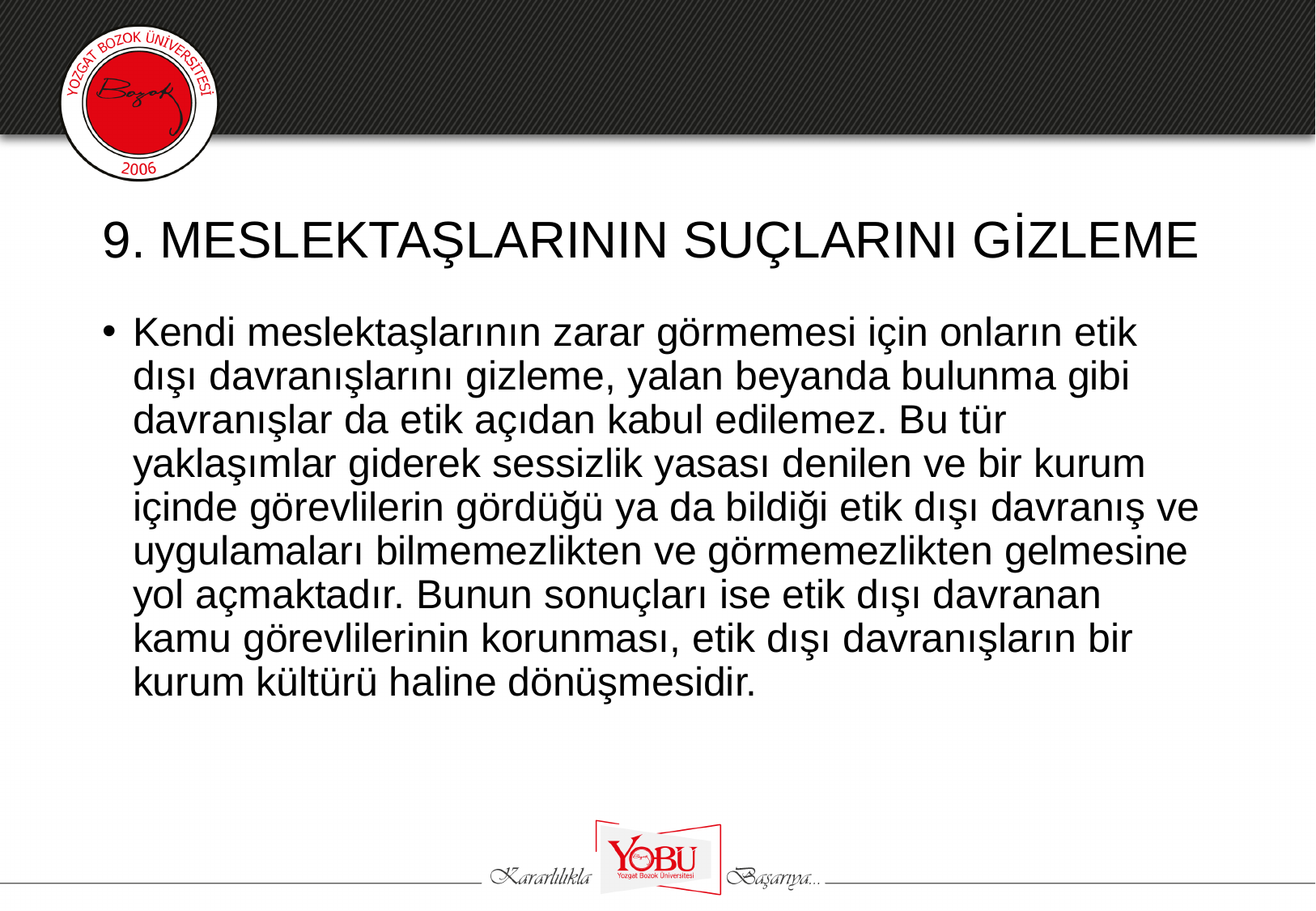

# 9. MESLEKTAŞLARININ SUÇLARINI GİZLEME
Kendi meslektaşlarının zarar görmemesi için onların etik dışı davranışlarını gizleme, yalan beyanda bulunma gibi davranışlar da etik açıdan kabul edilemez. Bu tür yaklaşımlar giderek sessizlik yasası denilen ve bir kurum içinde görevlilerin gördüğü ya da bildiği etik dışı davranış ve uygulamaları bilmemezlikten ve görmemezlikten gelmesine yol açmaktadır. Bunun sonuçları ise etik dışı davranan kamu görevlilerinin korunması, etik dışı davranışların bir kurum kültürü haline dönüşmesidir.